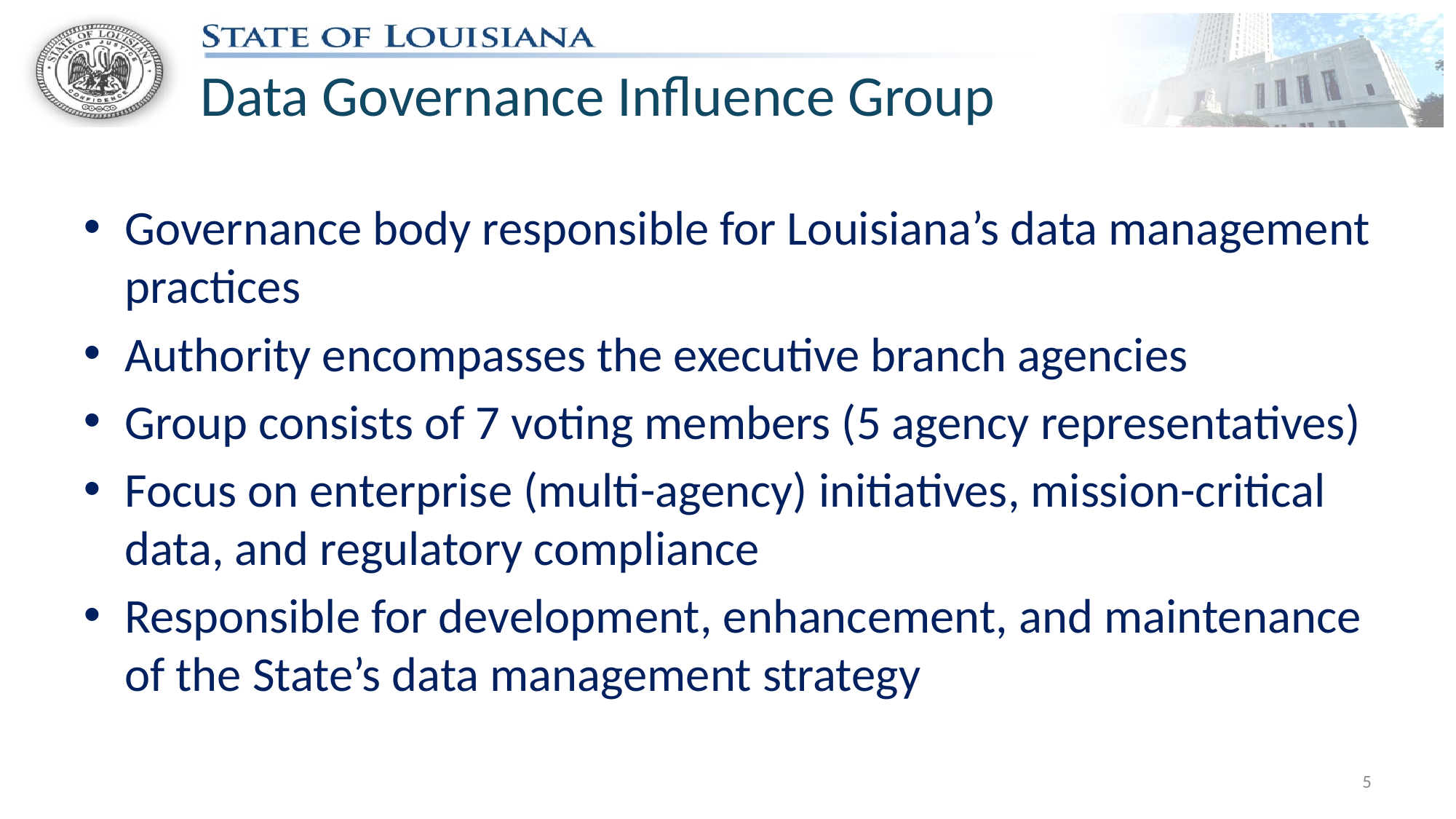

# Data Governance Influence Group
Governance body responsible for Louisiana’s data management practices
Authority encompasses the executive branch agencies
Group consists of 7 voting members (5 agency representatives)
Focus on enterprise (multi-agency) initiatives, mission-critical data, and regulatory compliance
Responsible for development, enhancement, and maintenance of the State’s data management strategy

5